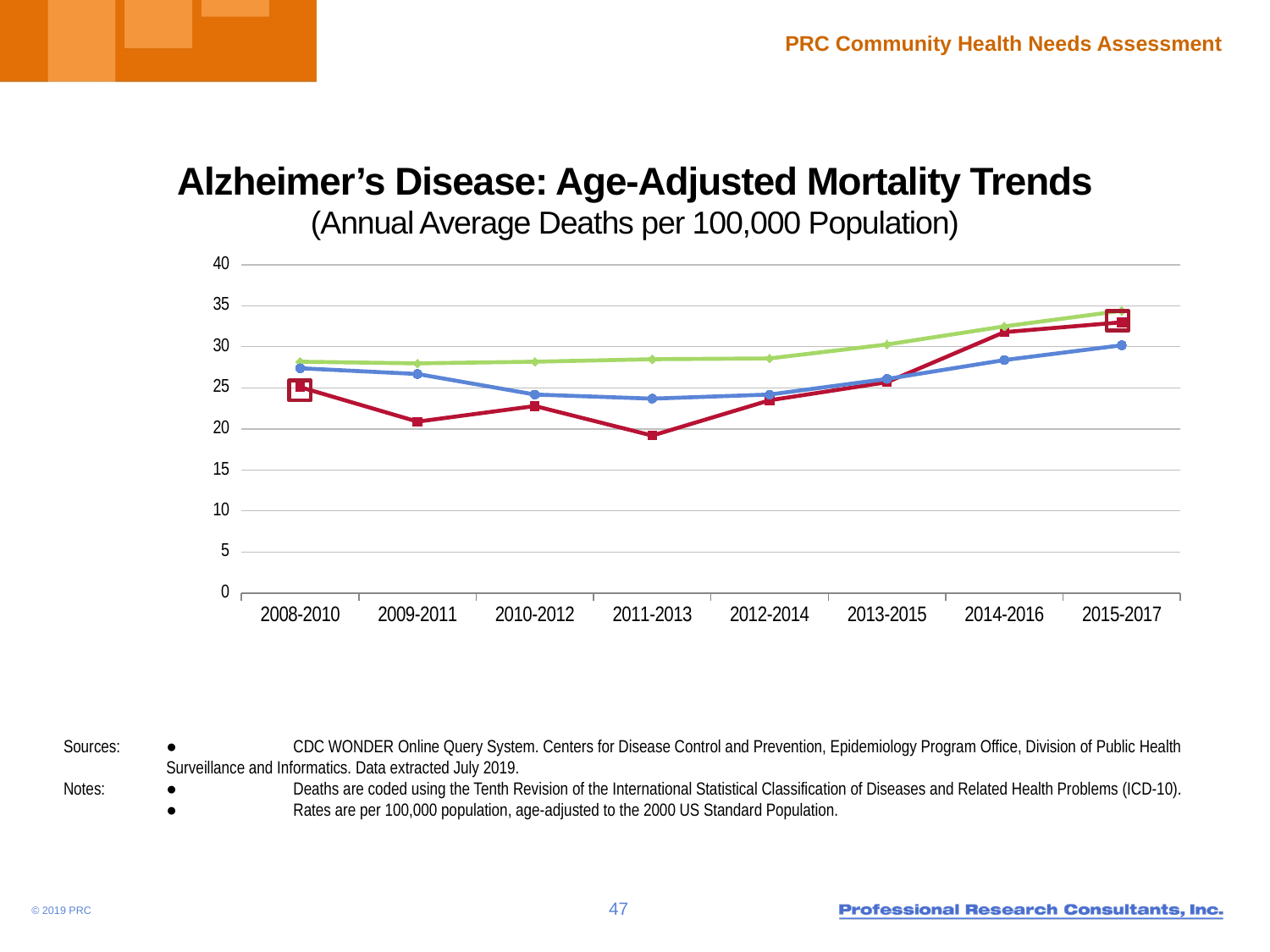

# Alzheimer’s Disease: Age-Adjusted Mortality Trends (Annual Average Deaths per 100,000 Population)

### Chart

| Category | Cass County | IN | US |
|---|---|---|---|
| 2008-2010 | 25.1 | 28.2 | 27.4 |
| 2009-2011 | 20.9 | 28.0 | 26.7 |
| 2010-2012 | 22.8 | 28.2 | 24.2 |
| 2011-2013 | 19.2 | 28.5 | 23.7 |
| 2012-2014 | 23.5 | 28.6 | 24.2 |
| 2013-2015 | 25.7 | 30.3 | 26.1 |
| 2014-2016 | 31.8 | 32.5 | 28.4 |
| 2015-2017 | 33.0 | 34.4 | 30.2 |

Sources:	● 	CDC WONDER Online Query System. Centers for Disease Control and Prevention, Epidemiology Program Office, Division of Public Health Surveillance and Informatics. Data extracted July 2019.
Notes: 	● 	Deaths are coded using the Tenth Revision of the International Statistical Classification of Diseases and Related Health Problems (ICD-10).
	● 	Rates are per 100,000 population, age-adjusted to the 2000 US Standard Population.